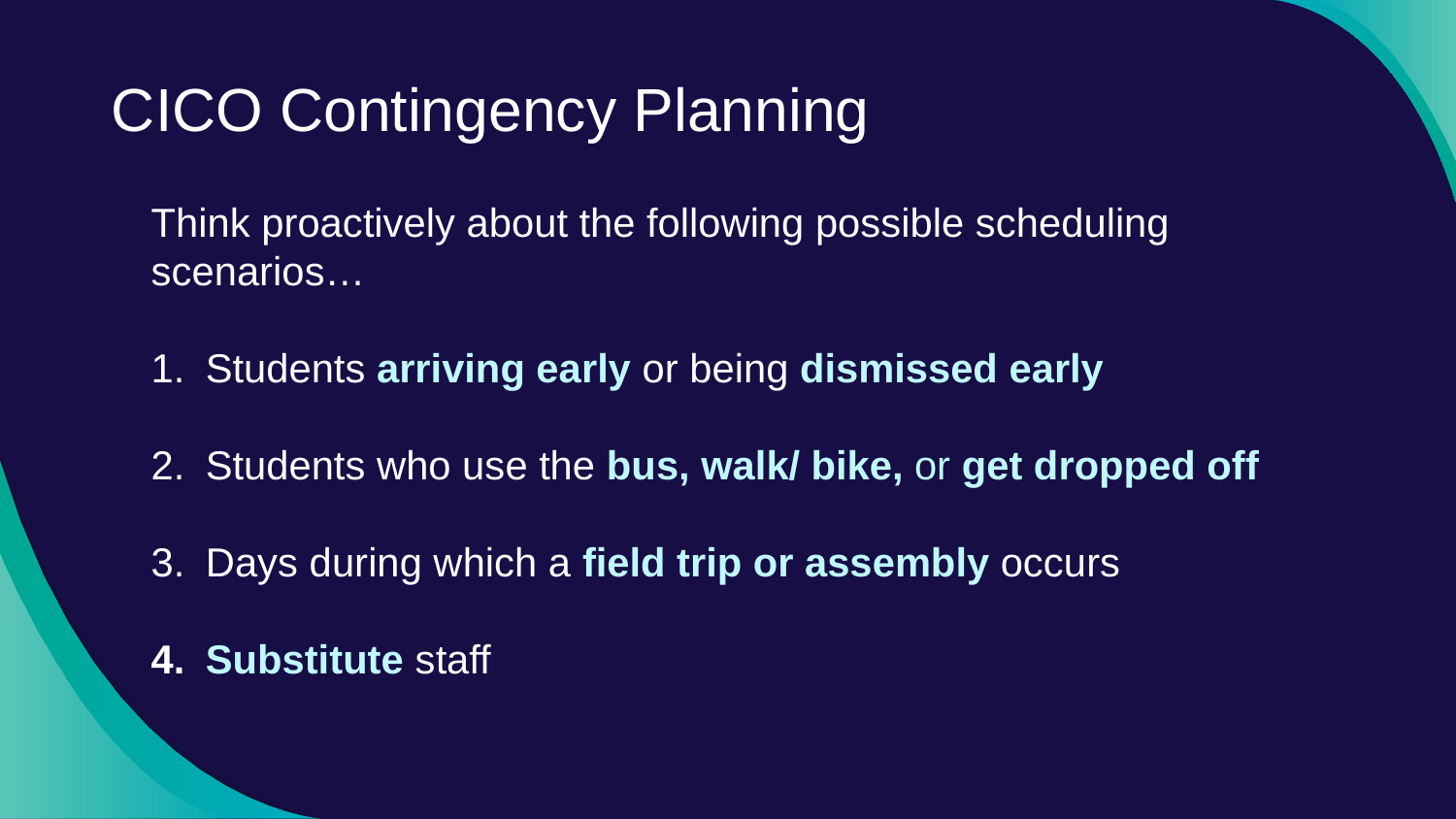

# CICO Contingency Planning
Think proactively about the following possible scheduling scenarios…

Students arriving early or being dismissed early

Students who use the bus, walk/ bike, or get dropped off

Days during which a field trip or assembly occurs

Substitute staff